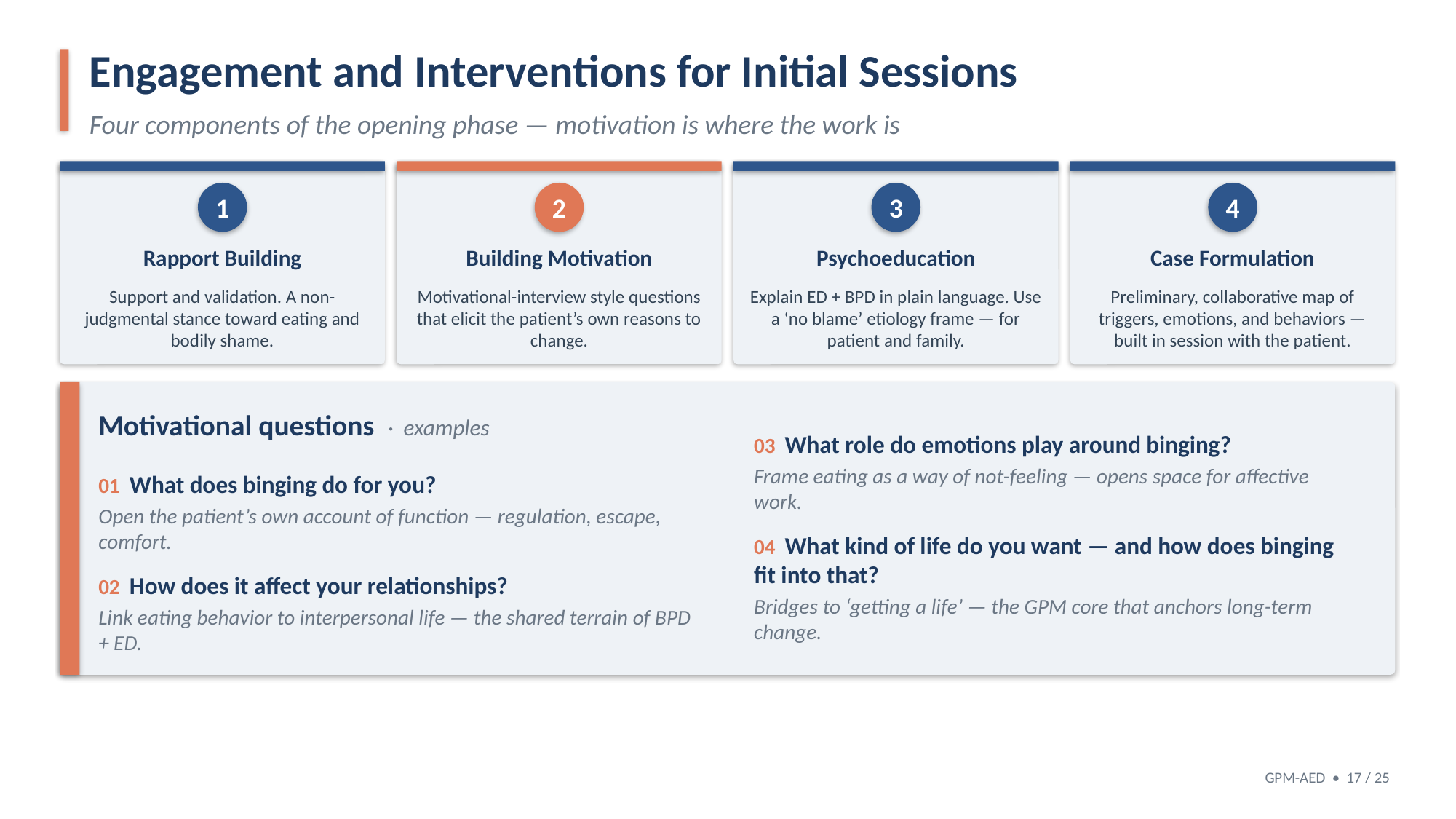

Engagement and Interventions for Initial Sessions

Four components of the opening phase — motivation is where the work is

1
2
3
4
Rapport Building
Building Motivation
Psychoeducation
Case Formulation
Support and validation. A non-judgmental stance toward eating and bodily shame.
Motivational-interview style questions that elicit the patient’s own reasons to change.
Explain ED + BPD in plain language. Use a ‘no blame’ etiology frame — for patient and family.
Preliminary, collaborative map of triggers, emotions, and behaviors — built in session with the patient.

Motivational questions  ·  examples
03  What role do emotions play around binging?
Frame eating as a way of not-feeling — opens space for affective work.
04  What kind of life do you want — and how does binging fit into that?
Bridges to ‘getting a life’ — the GPM core that anchors long-term change.
01  What does binging do for you?
Open the patient’s own account of function — regulation, escape, comfort.
02  How does it affect your relationships?
Link eating behavior to interpersonal life — the shared terrain of BPD + ED.
GPM-AED  •  17 / 25